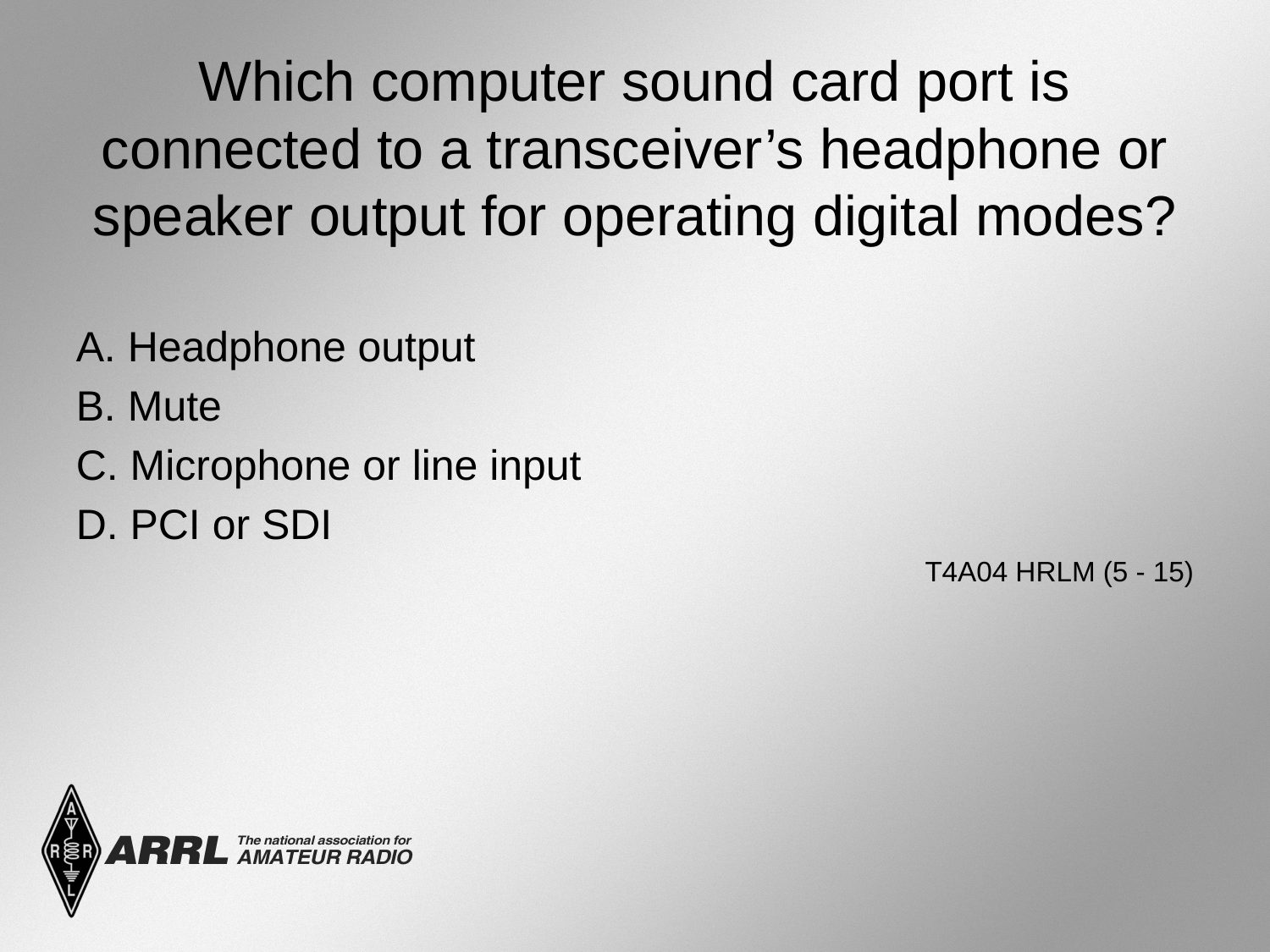

# Which computer sound card port is connected to a transceiver’s headphone or speaker output for operating digital modes?
A. Headphone output
B. Mute
C. Microphone or line input
D. PCI or SDI
 T4A04 HRLM (5 - 15)